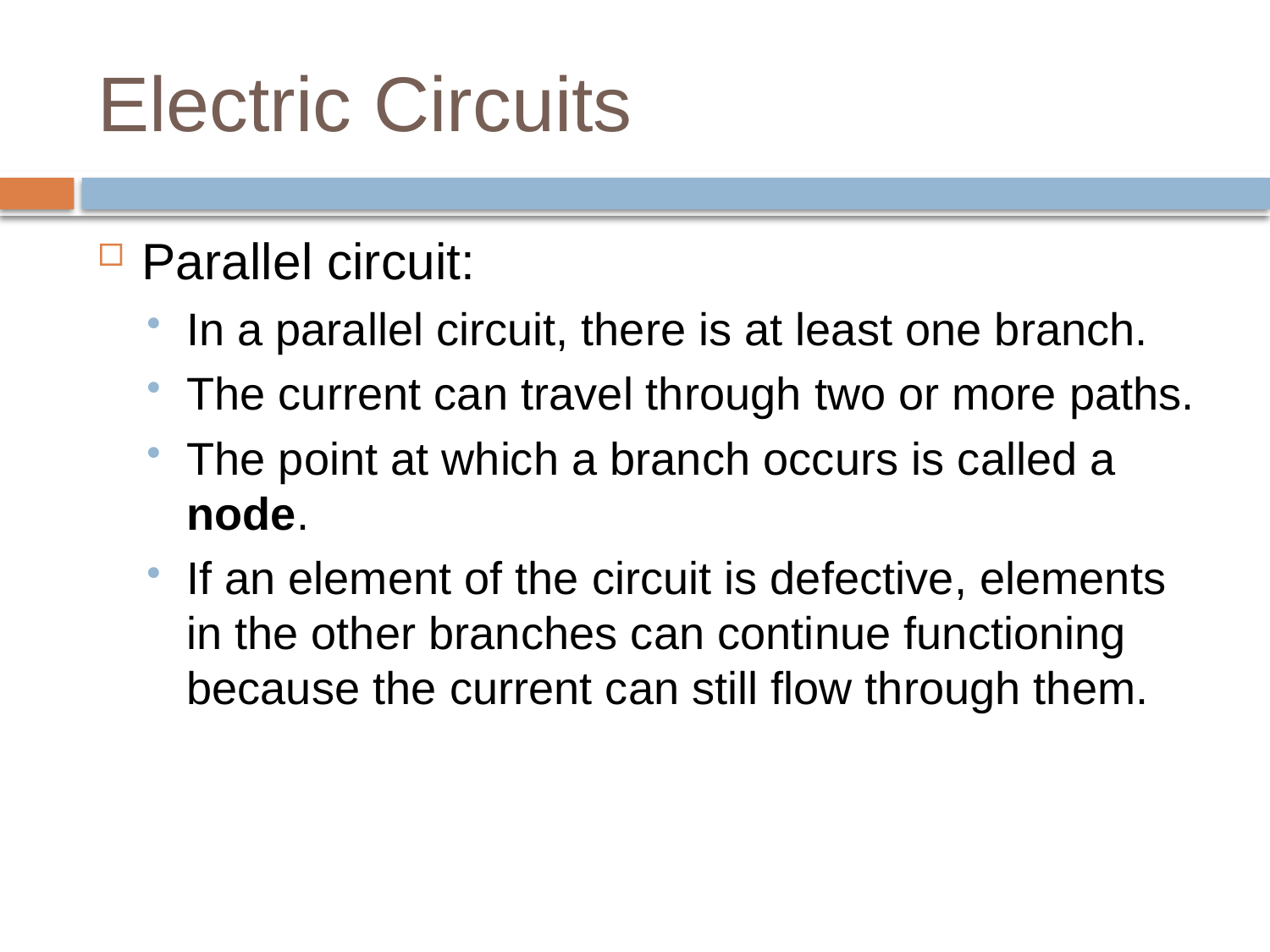

# Electric Circuits
Parallel circuit:
In a parallel circuit, there is at least one branch.
The current can travel through two or more paths.
The point at which a branch occurs is called a node.
If an element of the circuit is defective, elements in the other branches can continue functioning because the current can still flow through them.